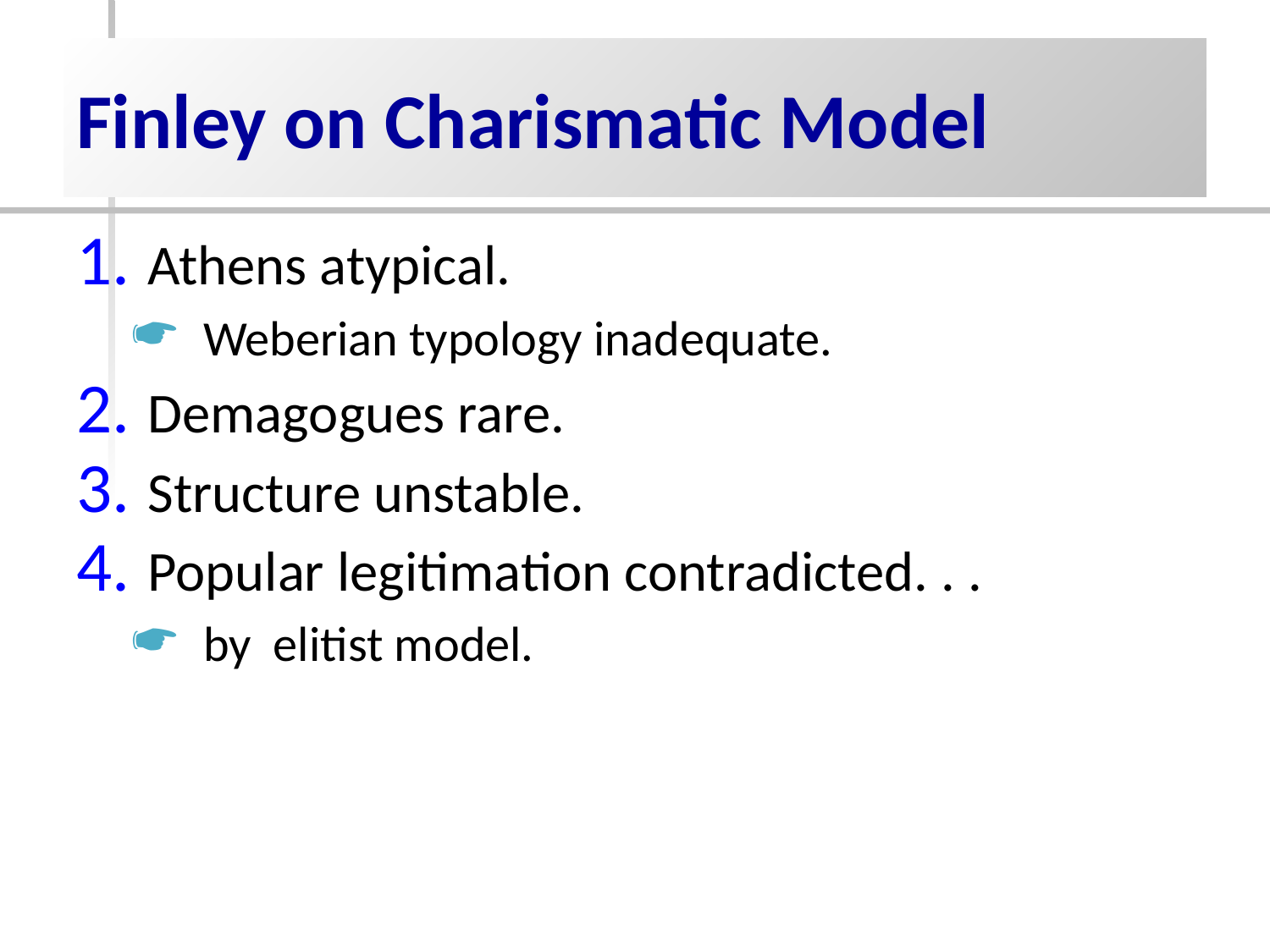

# Finley on Charismatic Model
Athens atypical.
Weberian typology inadequate.
Demagogues rare.
Structure unstable.
Popular legitimation contradicted. . .
by  elitist model.